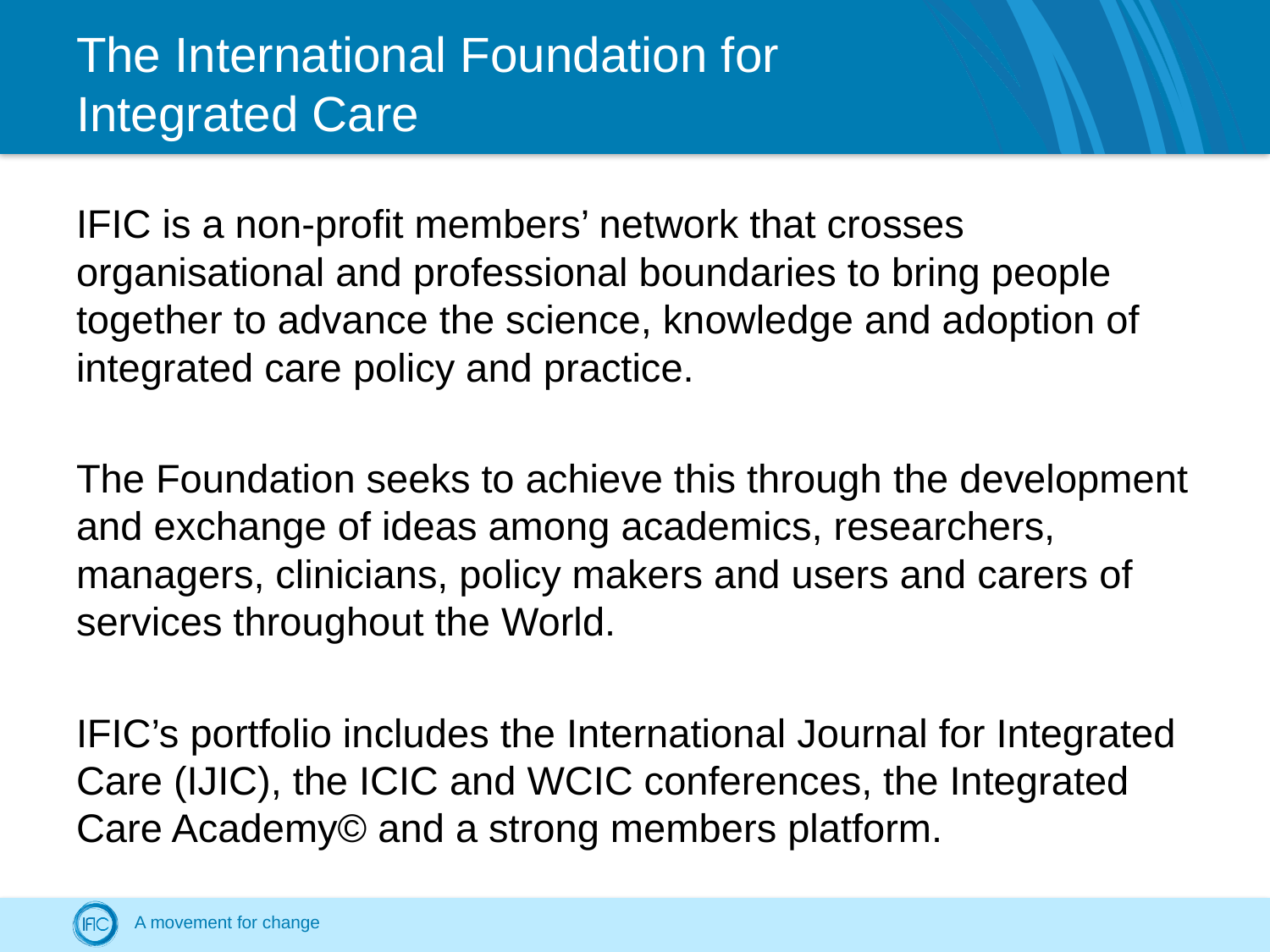

# The International Foundation for Integrated Care
IFIC is a non-profit members’ network that crosses organisational and professional boundaries to bring people together to advance the science, knowledge and adoption of integrated care policy and practice.

The Foundation seeks to achieve this through the development and exchange of ideas among academics, researchers, managers, clinicians, policy makers and users and carers of services throughout the World.

IFIC’s portfolio includes the International Journal for Integrated Care (IJIC), the ICIC and WCIC conferences, the Integrated Care Academy© and a strong members platform.